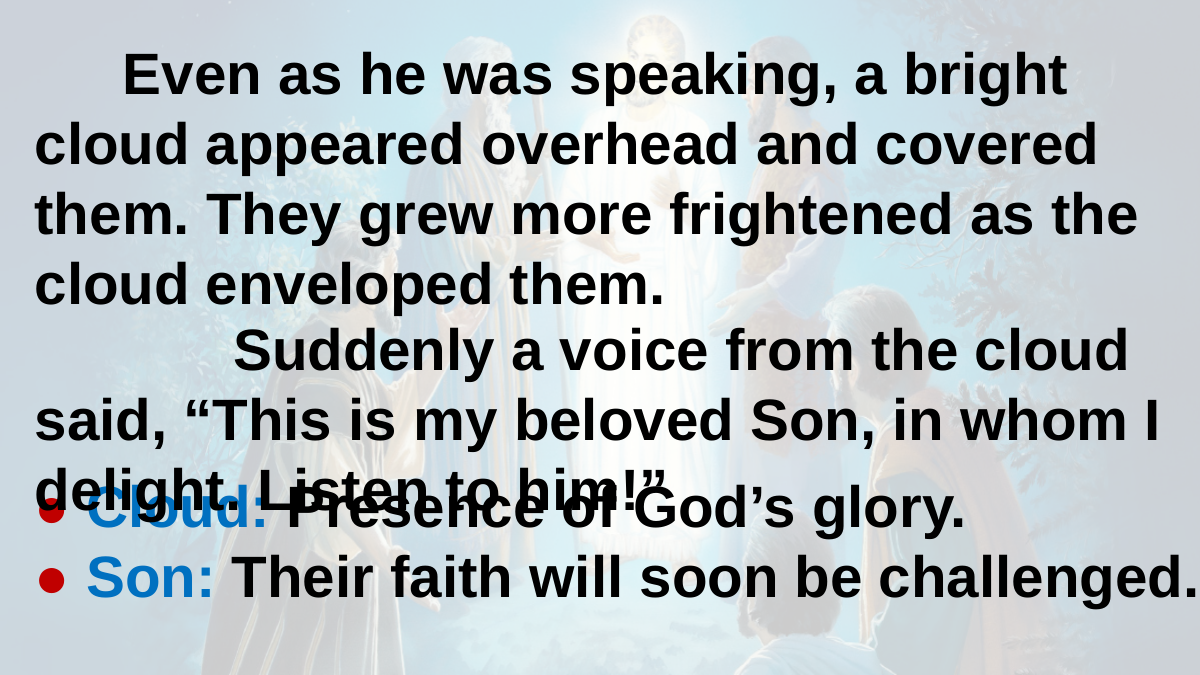

Even as he was speaking, a bright cloud appeared overhead and covered them. They grew more frightened as the cloud enveloped them.
								   Suddenly a voice from the cloud said, “This is my beloved Son, in whom I delight. Listen to him!”
● Cloud: Presence of God’s glory.
● Son: Their faith will soon be challenged.